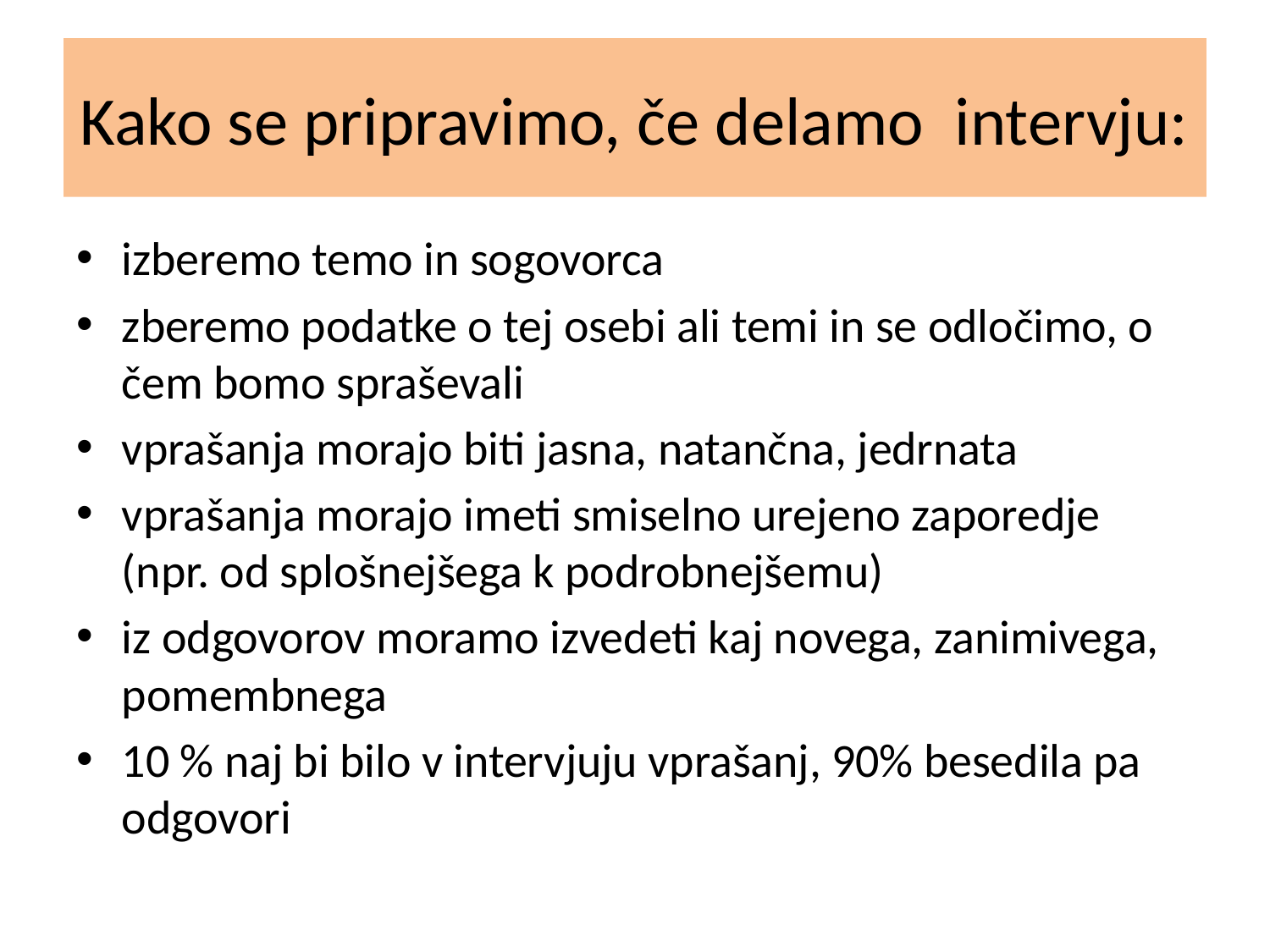

# Kako se pripravimo, če delamo  intervju:
izberemo temo in sogovorca
zberemo podatke o tej osebi ali temi in se odločimo, o čem bomo spraševali
vprašanja morajo biti jasna, natančna, jedrnata
vprašanja morajo imeti smiselno urejeno zaporedje (npr. od splošnejšega k podrobnejšemu)
iz odgovorov moramo izvedeti kaj novega, zanimivega, pomembnega
10 % naj bi bilo v intervjuju vprašanj, 90% besedila pa odgovori